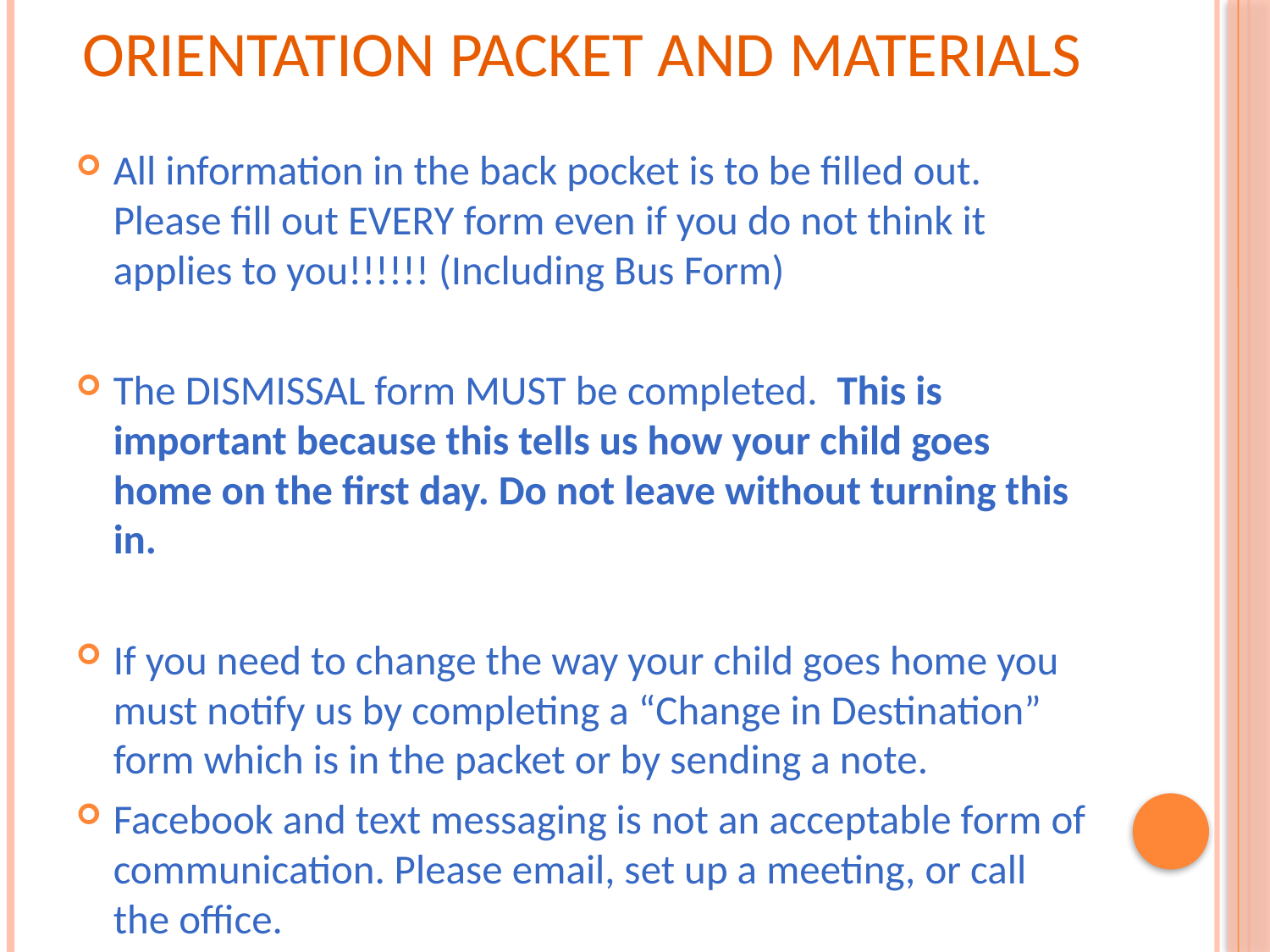

# Orientation Packet and materials
All information in the back pocket is to be filled out. Please fill out EVERY form even if you do not think it applies to you!!!!!! (Including Bus Form)

The DISMISSAL form MUST be completed.  This is important because this tells us how your child goes home on the first day. Do not leave without turning this in.

If you need to change the way your child goes home you must notify us by completing a “Change in Destination” form which is in the packet or by sending a note.
Facebook and text messaging is not an acceptable form of communication. Please email, set up a meeting, or call the office.